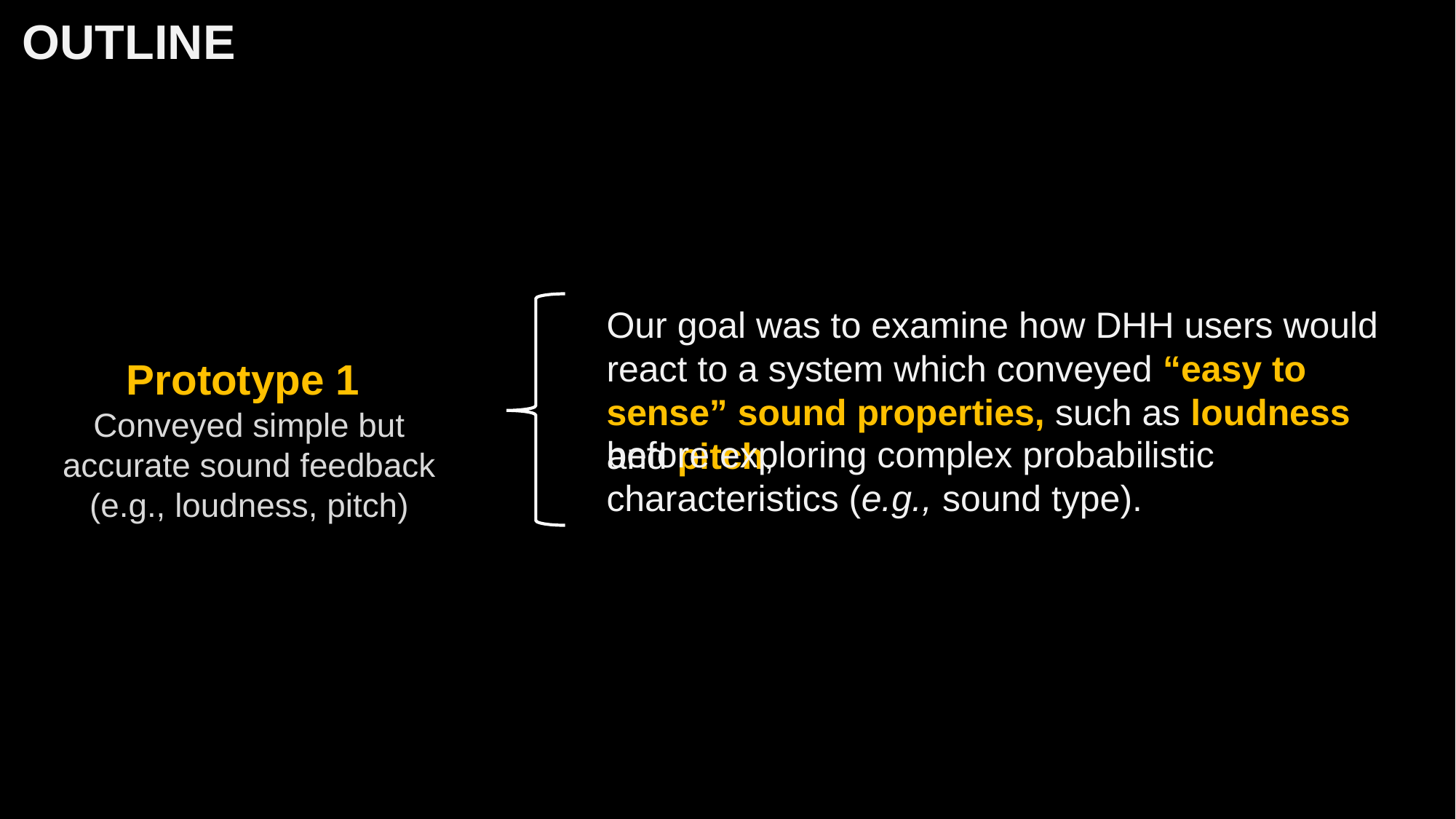

Outline

Our goal was to examine how DHH users would react to a system which conveyed “easy to sense” sound properties, such as loudness and pitch,
Prototype 1
Conveyed simple but accurate sound feedback (e.g., loudness, pitch)
before exploring complex probabilistic characteristics (e.g., sound type).